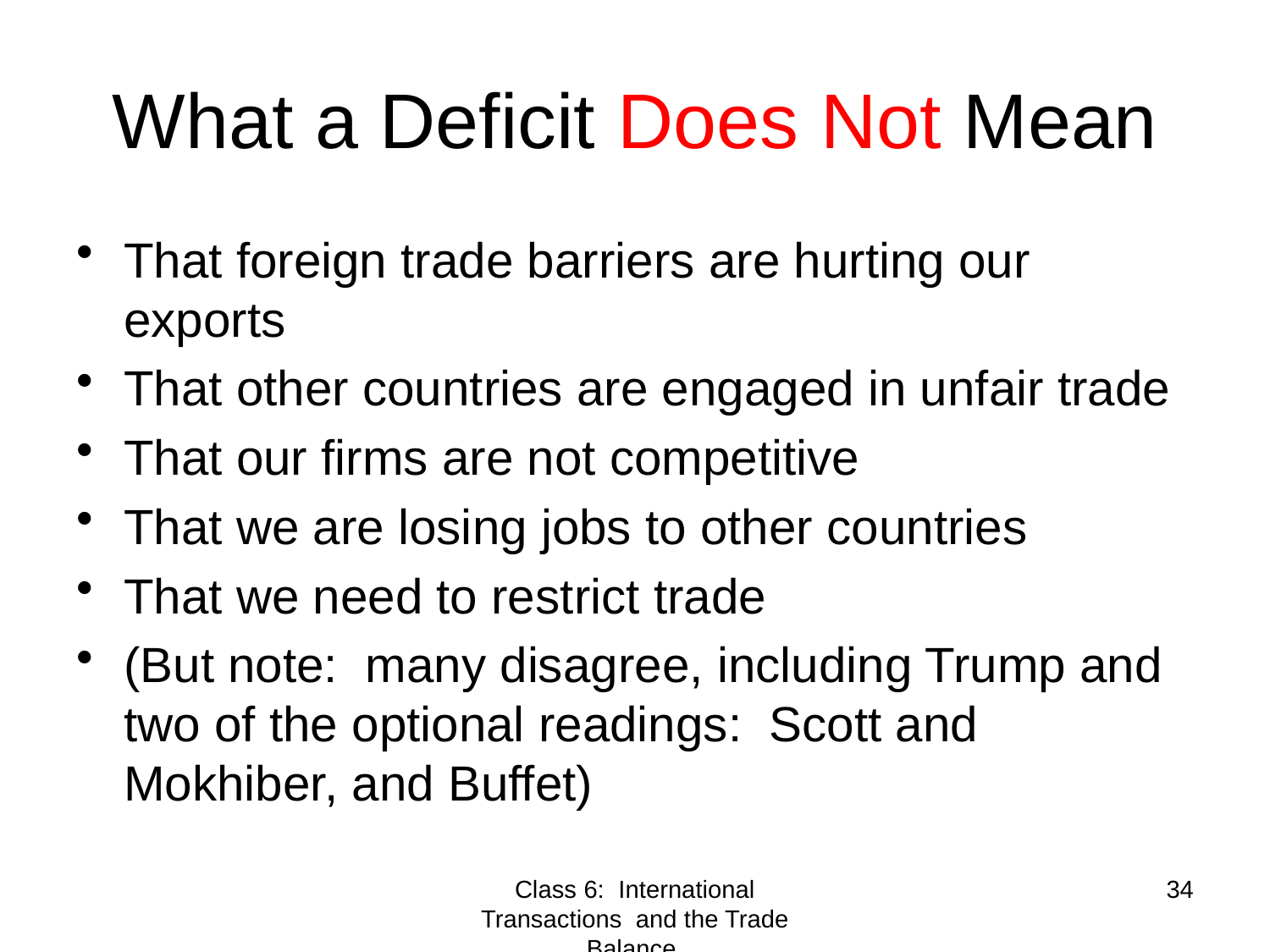

# What a Deficit Does Not Mean
That foreign trade barriers are hurting our exports
That other countries are engaged in unfair trade
That our firms are not competitive
That we are losing jobs to other countries
That we need to restrict trade
(But note:  many disagree, including Trump and two of the optional readings:  Scott and Mokhiber, and Buffet)

Class 6:  International Transactions  and the Trade Balance
34